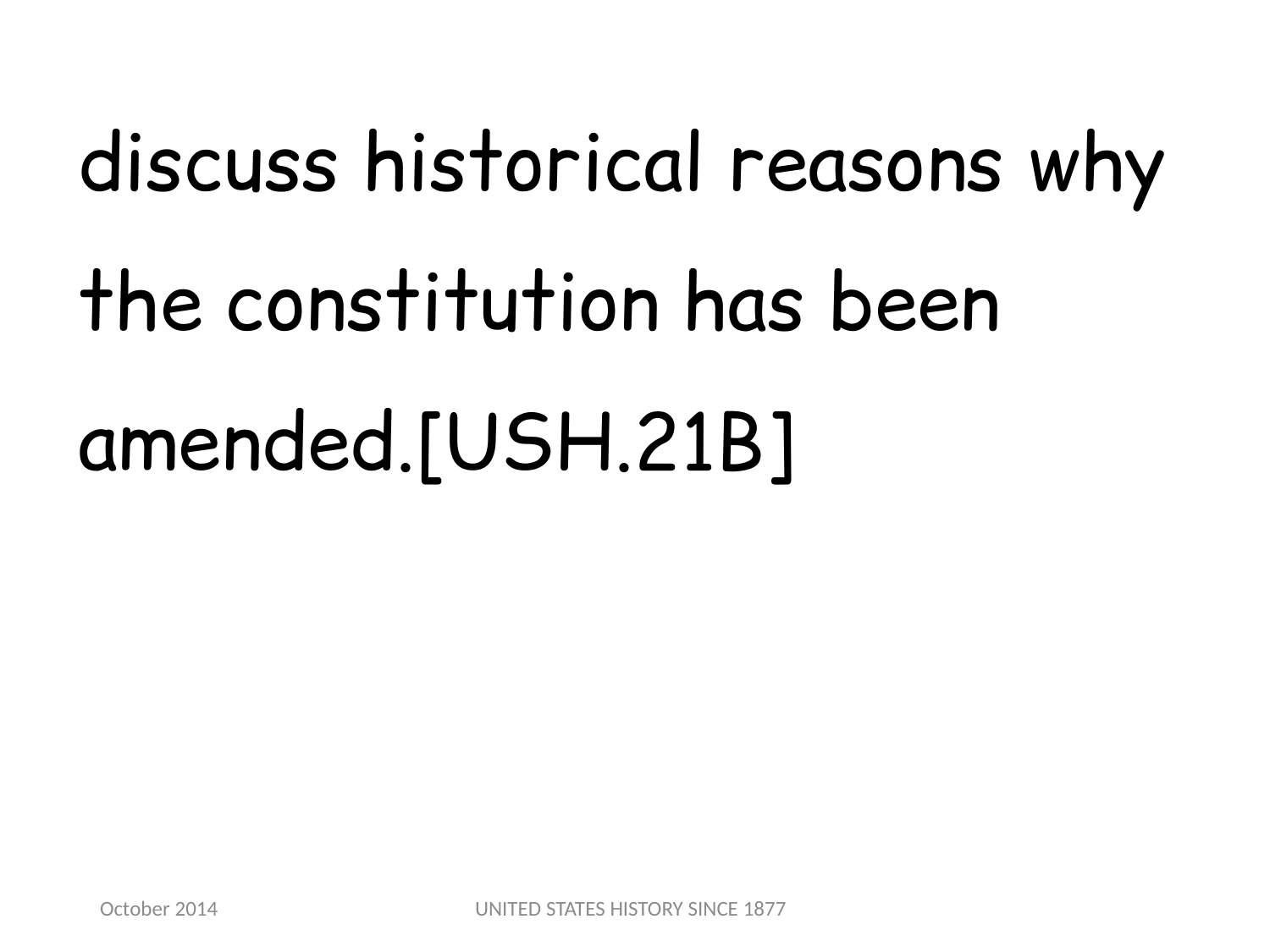

discuss historical reasons why the constitution has been amended.[USH.21B]
October 2014
UNITED STATES HISTORY SINCE 1877